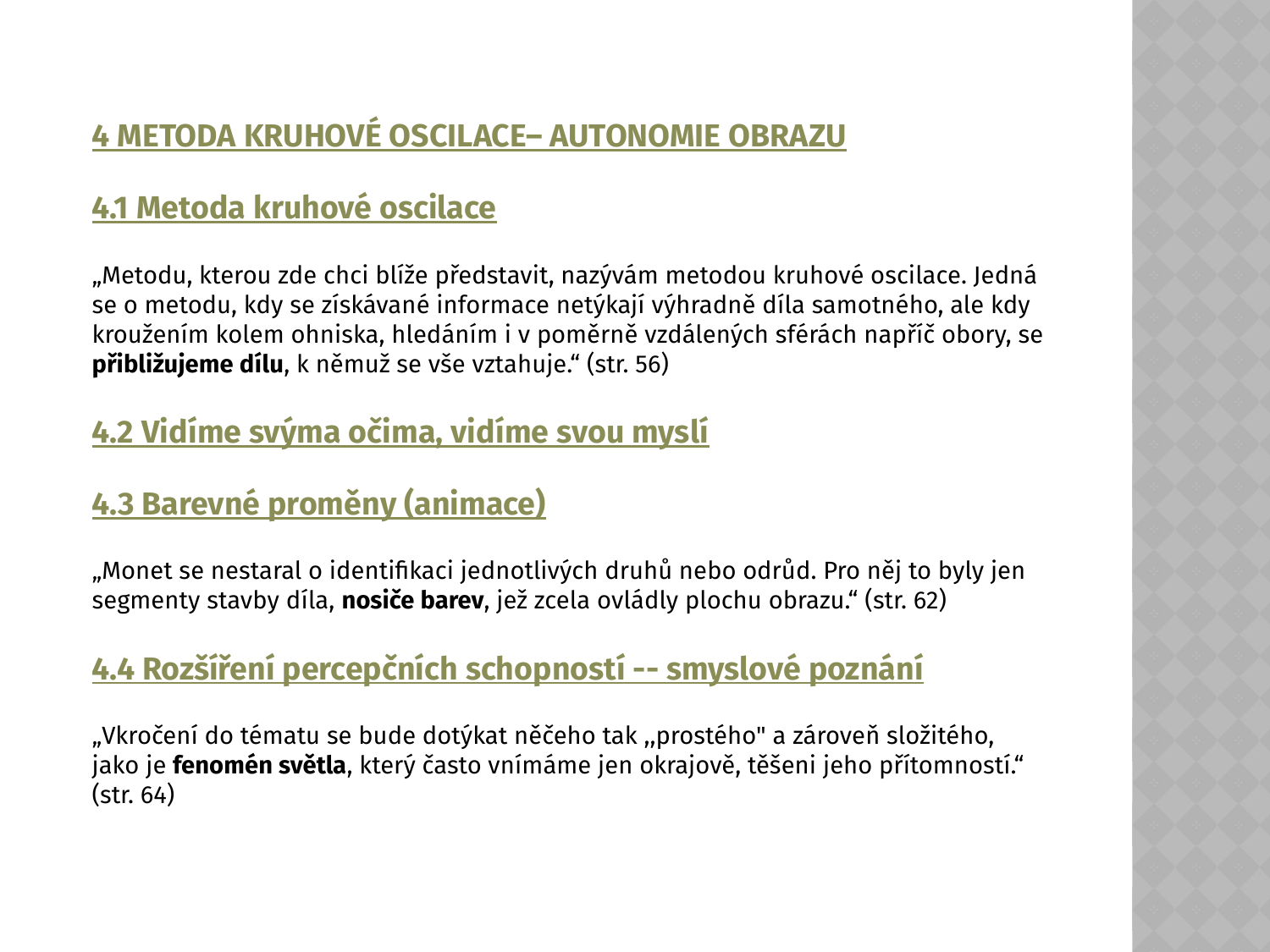

4 METODA KRUHOVÉ OSCILACE– AUTONOMIE OBRAZU

4.1 Metoda kruhové oscilace

„Metodu, kterou zde chci blíže představit, nazývám metodou kruhové oscilace. Jedná se o metodu, kdy se získávané informace netýkají výhradně díla samotného, ale kdy kroužením kolem ohniska, hledáním i v poměrně vzdálených sférách napříč obory, se přibližujeme dílu, k němuž se vše vztahuje.“ (str. 56)

4.2 Vidíme svýma očima, vidíme svou myslí

4.3 Barevné proměny (animace)

„Monet se nestaral o identifikaci jednotlivých druhů nebo odrůd. Pro něj to byly jen segmenty stavby díla, nosiče barev, jež zcela ovládly plochu obrazu.“ (str. 62)

4.4 Rozšíření percepčních schopností -- smyslové poznání

„Vkročení do tématu se bude dotýkat něčeho tak ,,prostého" a zároveň složitého, jako je fenomén světla, který často vnímáme jen okrajově, těšeni jeho přítomností.“ (str. 64)